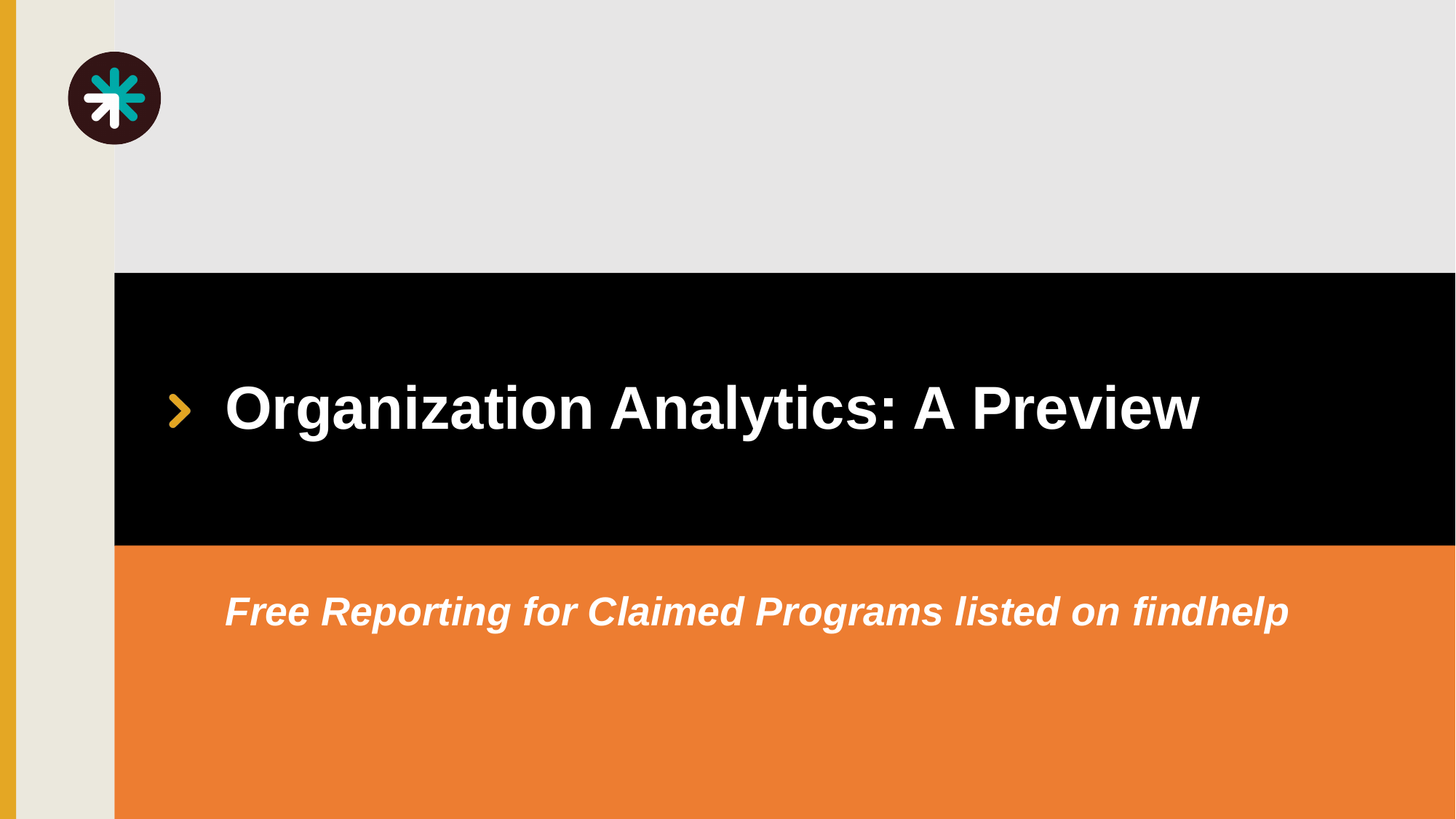

Organization Analytics: A Preview
# Free Reporting for Claimed Programs listed on findhelp